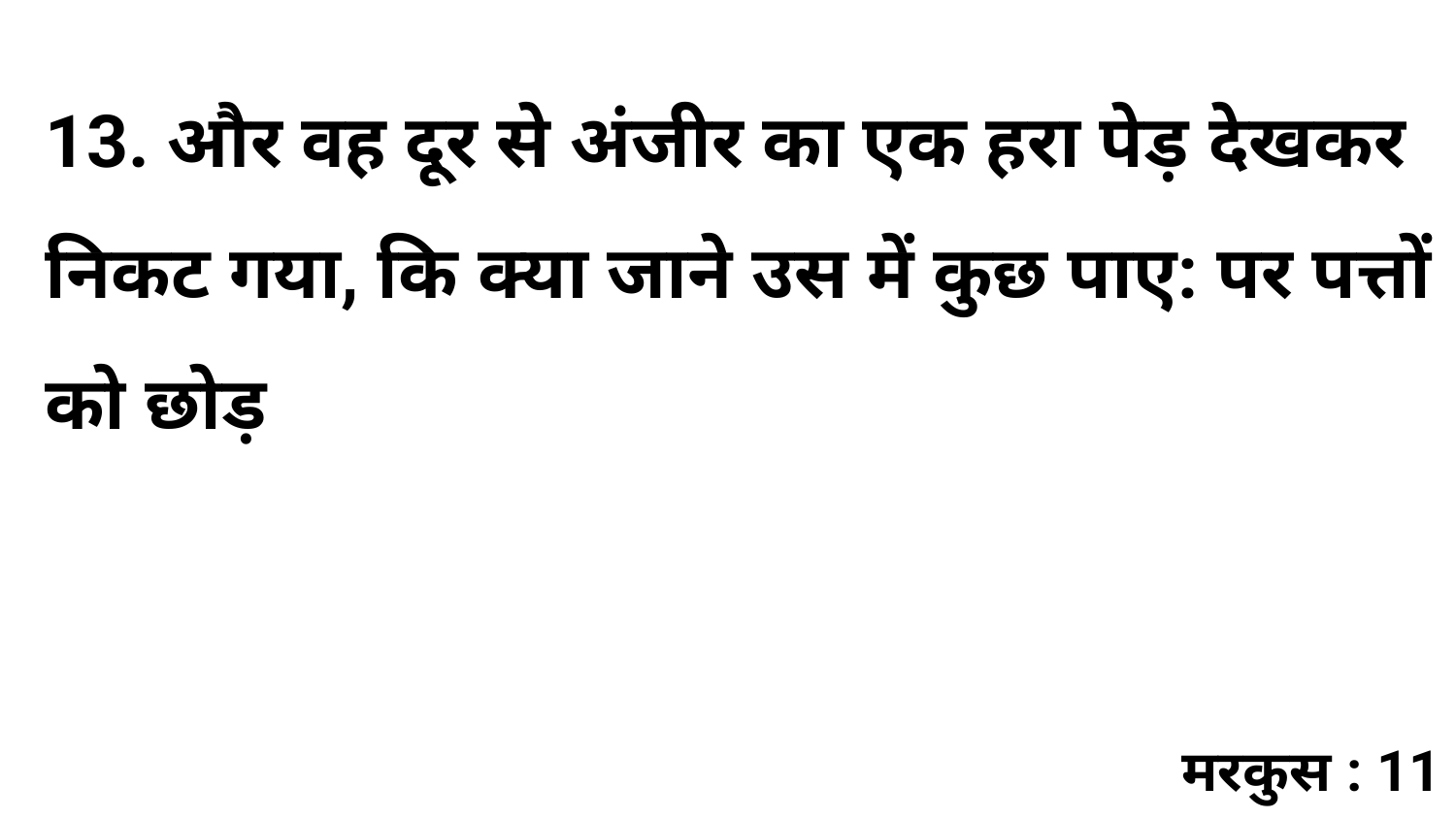

13. और वह दूर से अंजीर का एक हरा पेड़ देखकर निकट गया, कि क्या जाने उस में कुछ पाए: पर पत्तों को छोड़
मरकुस : 11